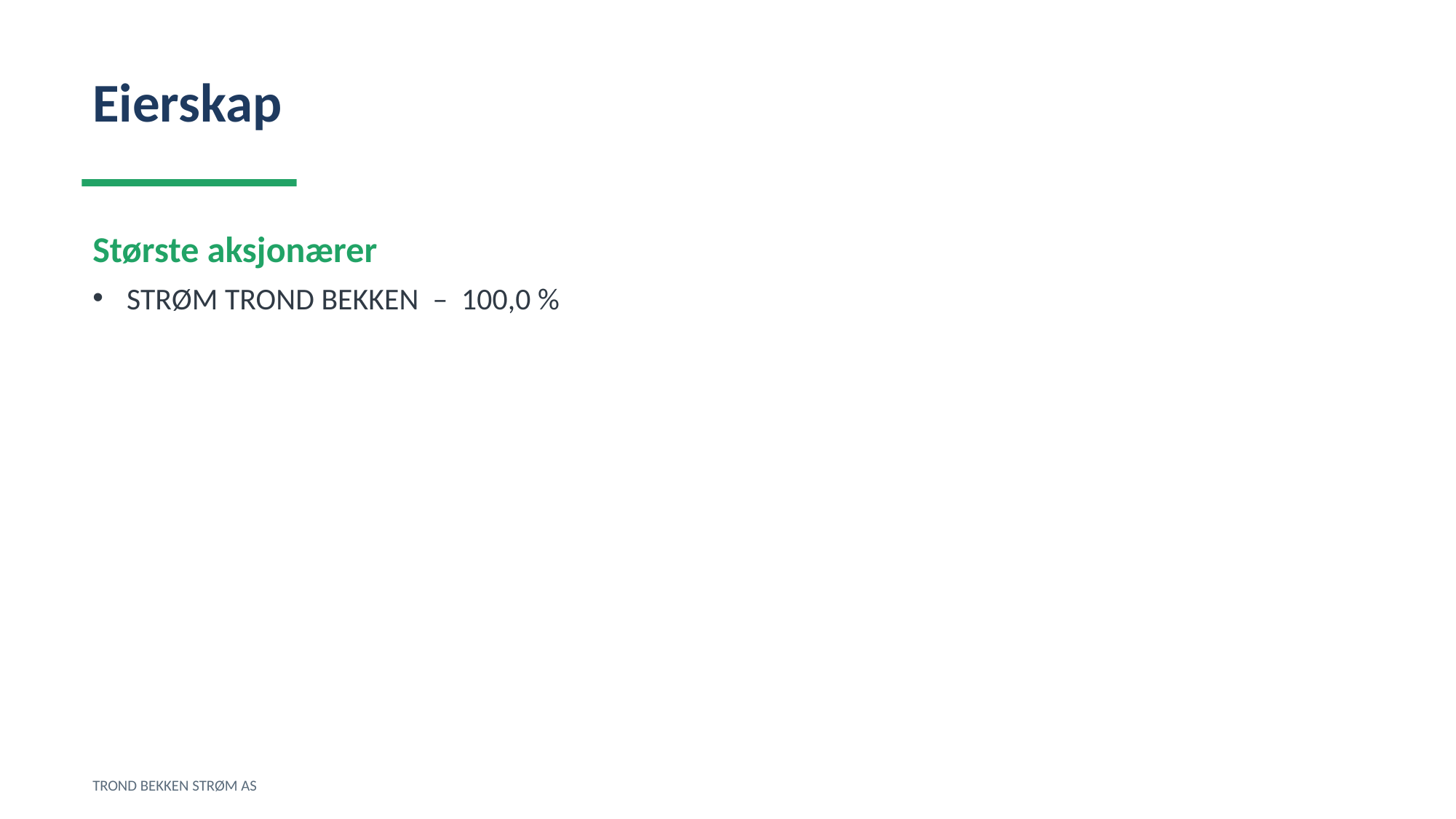

Eierskap

Største aksjonærer
STRØM TROND BEKKEN  –  100,0 %
TROND BEKKEN STRØM AS